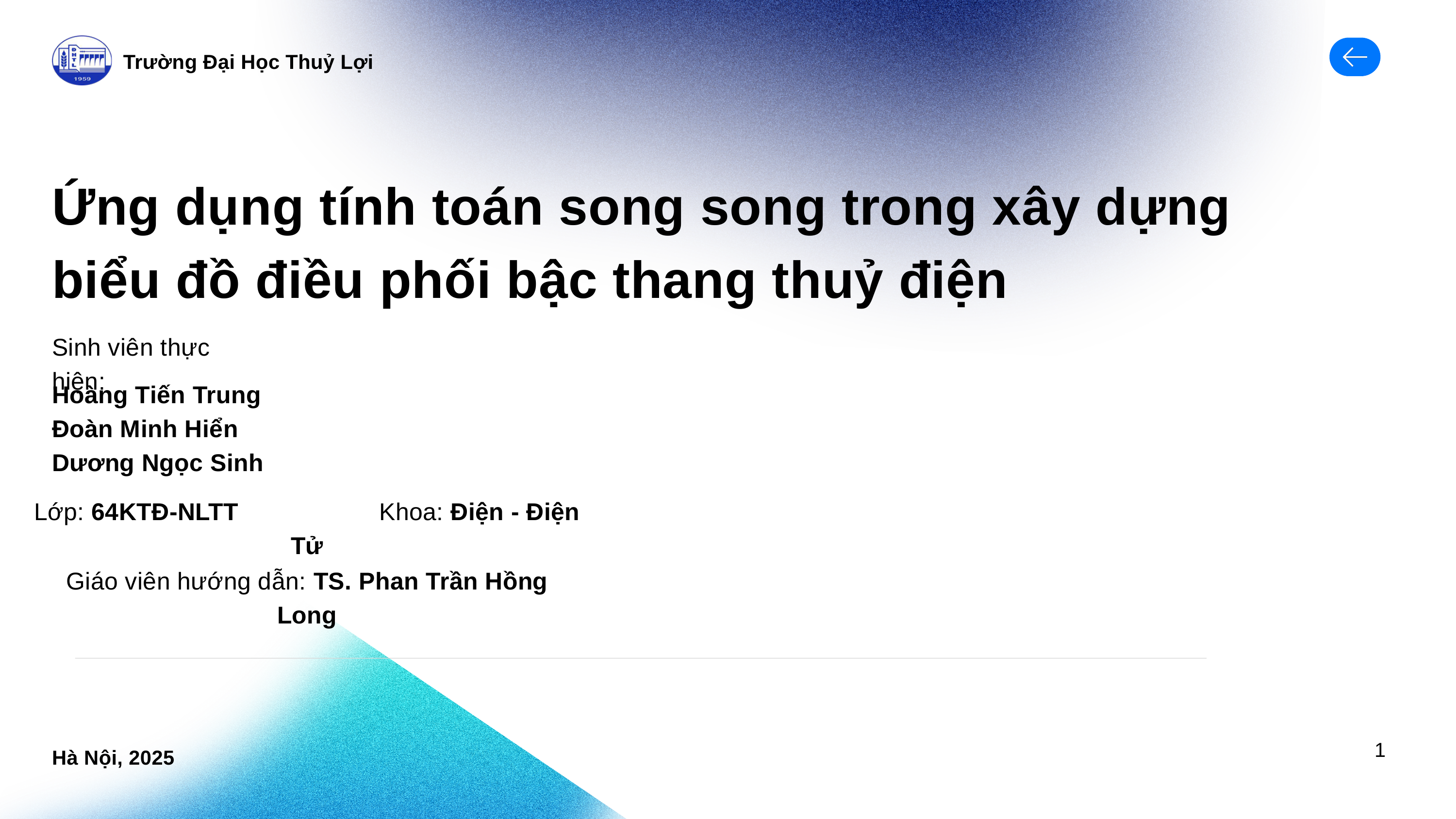

Trường Đại Học Thuỷ Lợi

Ứng dụng tính toán song song trong xây dựng biểu đồ điều phối bậc thang thuỷ điện
Sinh viên thực hiện:
Hoàng Tiến Trung
Đoàn Minh Hiển
Dương Ngọc Sinh
Lớp: 64KTĐ-NLTT                    Khoa: Điện - Điện Tử
Giáo viên hướng dẫn: TS. Phan Trần Hồng Long

1
Hà Nội, 2025